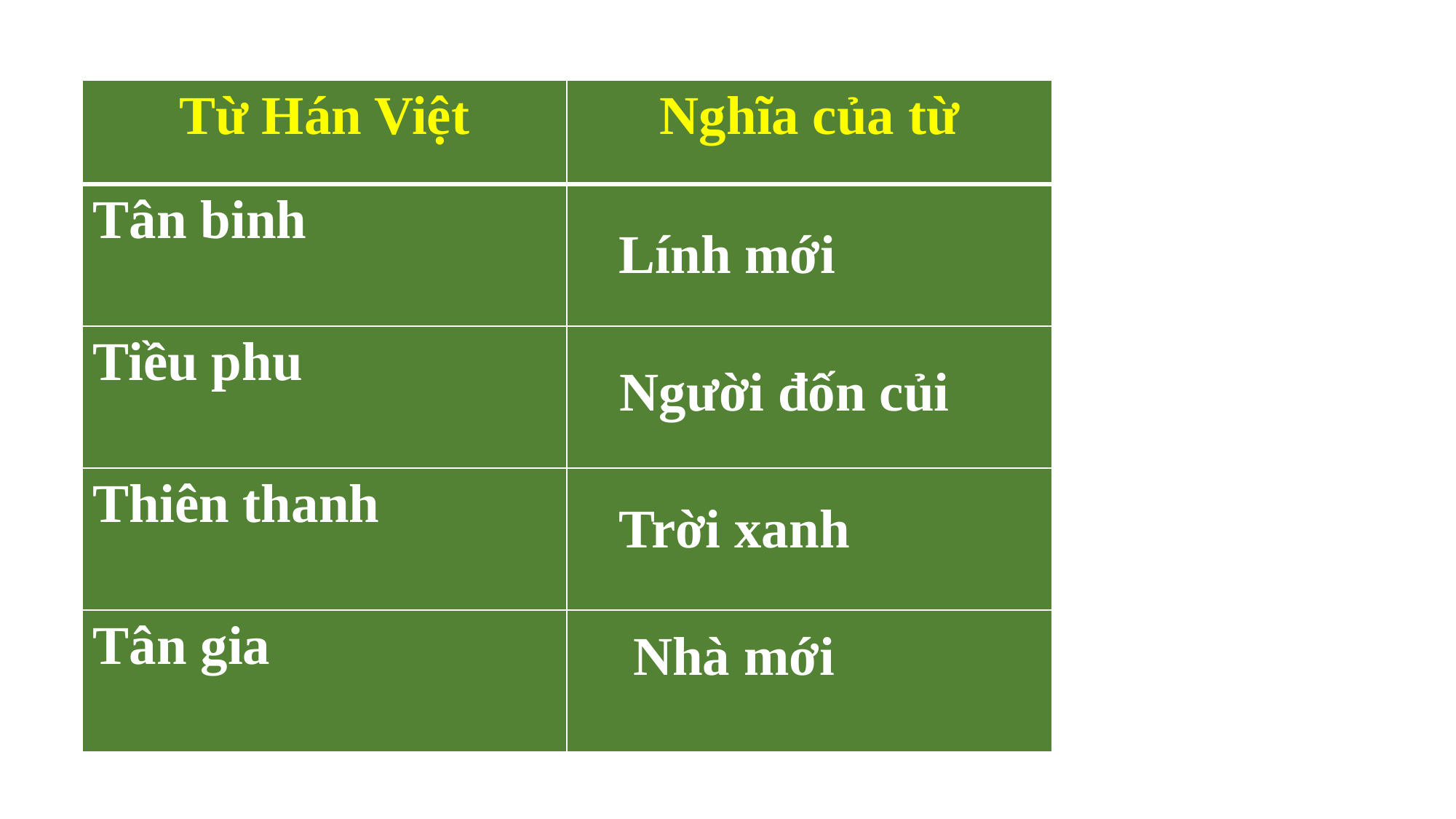

| Từ Hán Việt | Nghĩa của từ |
| --- | --- |
| Tân binh |  |
| Tiều phu |  |
| Thiên thanh |  |
| Tân gia |  |
Lính mới

Người đốn củi
Trời xanh
Nhà mới